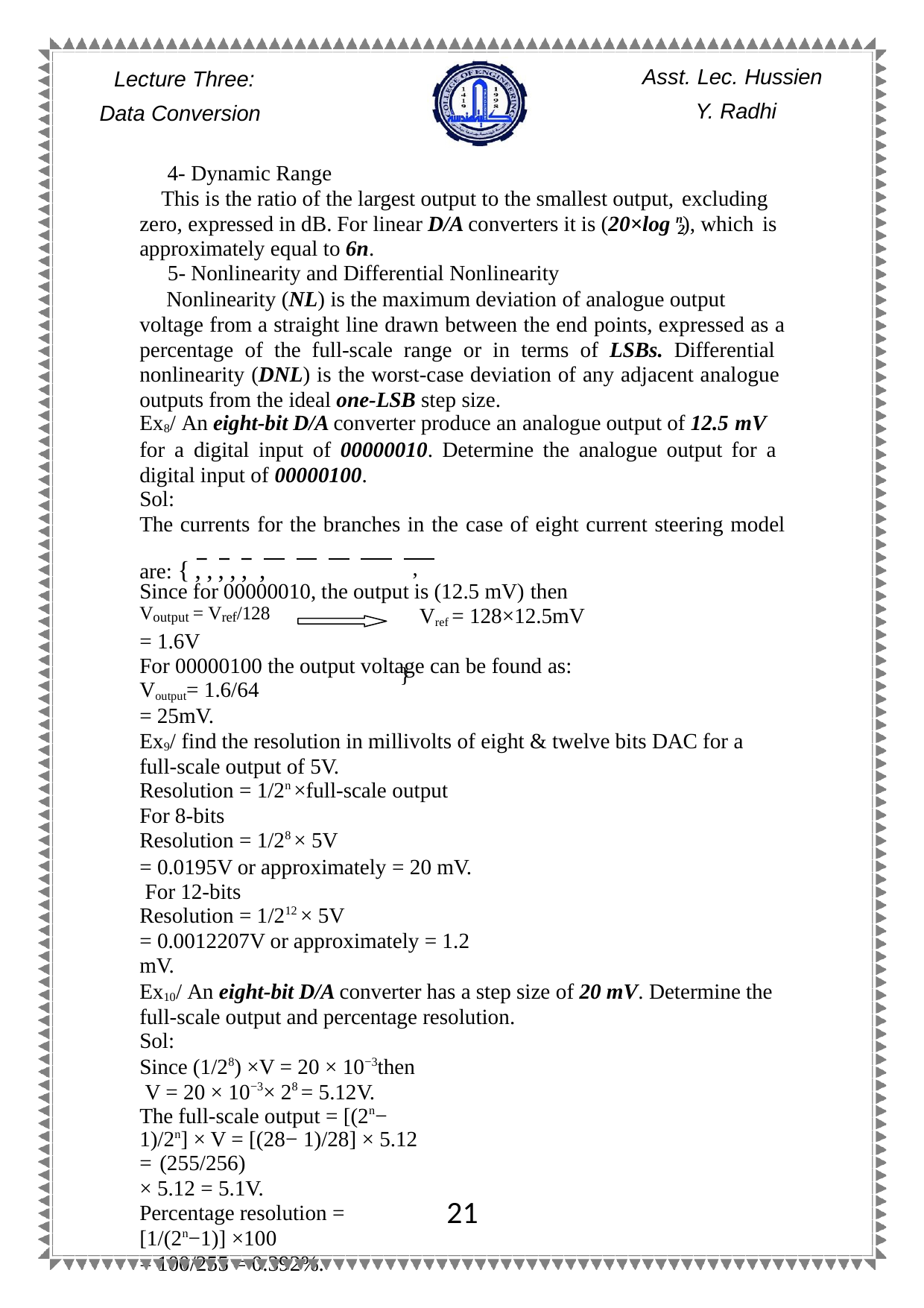

Asst. Lec. Hussien
Y. Radhi
Lecture Three:  Data Conversion

4- Dynamic Range
This is the ratio of the largest output to the smallest output, excluding
zero, expressed in dB. For linear D/A converters it is (20×log n), which is
2
approximately equal to 6n.
5- Nonlinearity and Differential Nonlinearity
Nonlinearity (NL) is the maximum deviation of analogue output  voltage from a straight line drawn between the end points, expressed as a
percentage of the full-scale range or in terms of LSBs. Differential  nonlinearity (DNL) is the worst-case deviation of any adjacent analogue  outputs from the ideal one-LSB step size.
Ex8/ An eight-bit D/A converter produce an analogue output of 12.5 mV
for a digital input of 00000010. Determine the analogue output for a  digital input of 00000100.
Sol:
The currents for the branches in the case of eight current steering model
    ,	    }
are: { , , , , , ,

Since for 00000010, the output is (12.5 mV) then
Vref = 128×12.5mV
Voutput = Vref/128
= 1.6V

For 00000100 the output voltage can be found as:
Voutput= 1.6/64
= 25mV.
Ex9/ find the resolution in millivolts of eight & twelve bits DAC for a  full-scale output of 5V.
Resolution = 1/2n ×full-scale output
For 8-bits
Resolution = 1/28 × 5V
= 0.0195V or approximately = 20 mV.  For 12-bits
Resolution = 1/212 × 5V
= 0.0012207V or approximately = 1.2 mV.
Ex10/ An eight-bit D/A converter has a step size of 20 mV. Determine the  full-scale output and percentage resolution.
Sol:
Since (1/28) ×V = 20 × 10−3then  V = 20 × 10−3× 28 = 5.12V.
The full-scale output = [(2n− 1)/2n] × V = [(28− 1)/28] × 5.12 = (255/256)
× 5.12 = 5.1V.
Percentage resolution = [1/(2n−1)] ×100
= 100/255 = 0.392%.
21